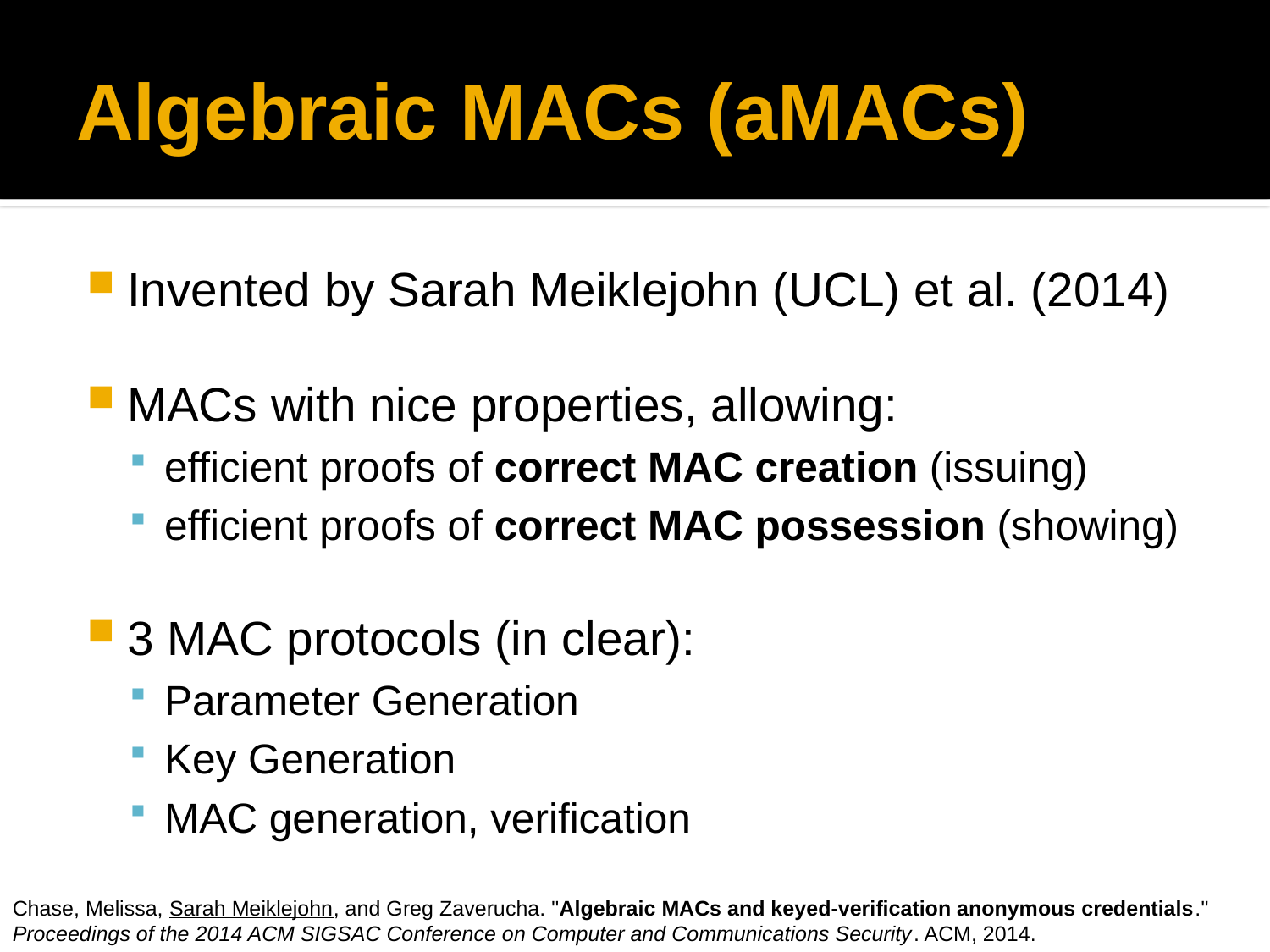

# Algebraic MACs (aMACs)
Invented by Sarah Meiklejohn (UCL) et al. (2014)

MACs with nice properties, allowing:
efficient proofs of correct MAC creation (issuing)
efficient proofs of correct MAC possession (showing)

3 MAC protocols (in clear):
Parameter Generation
Key Generation
MAC generation, verification
Chase, Melissa, Sarah Meiklejohn, and Greg Zaverucha. "Algebraic MACs and keyed-verification anonymous credentials." Proceedings of the 2014 ACM SIGSAC Conference on Computer and Communications Security. ACM, 2014.